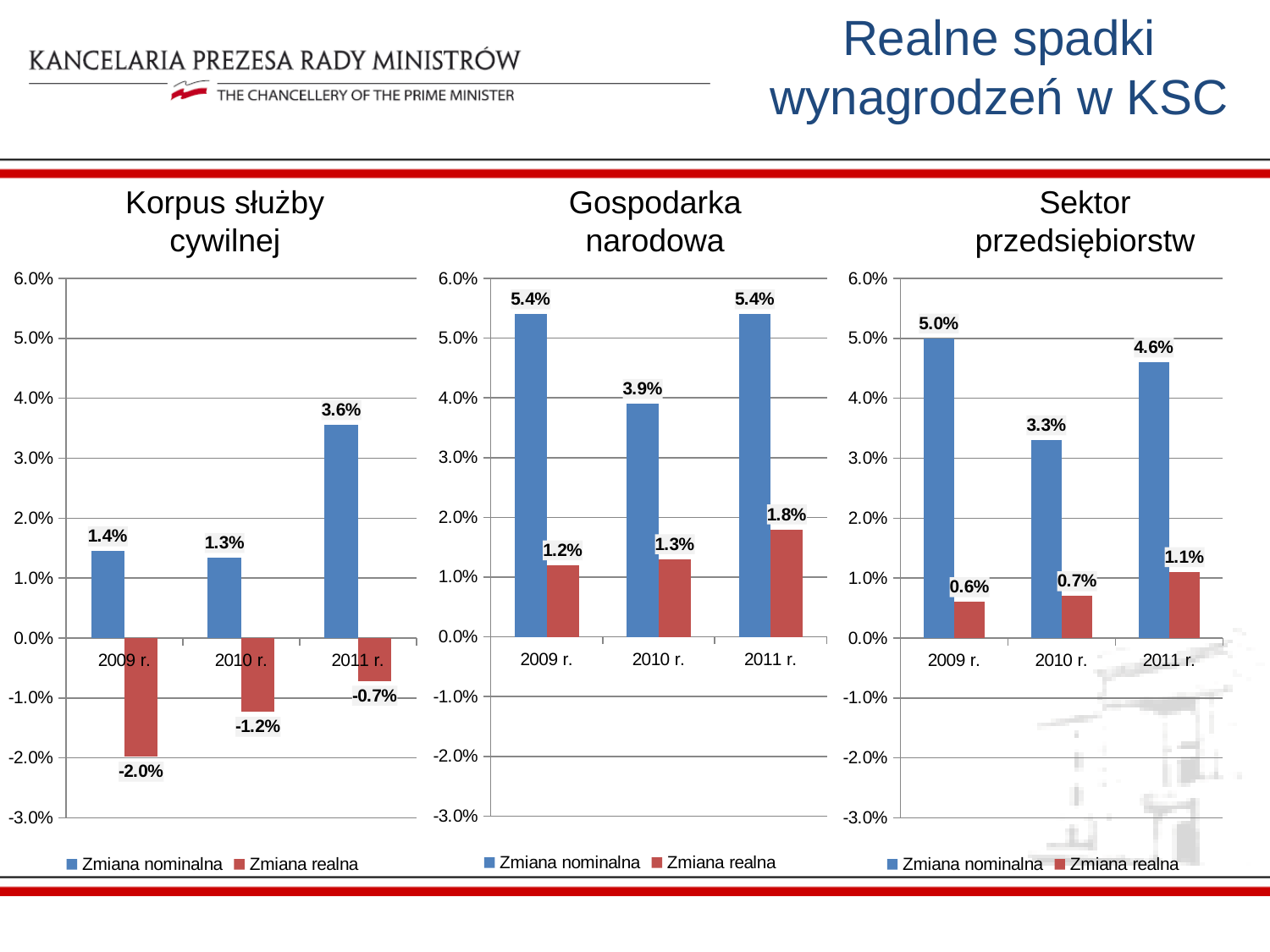

Realne spadki wynagrodzeń w KSC
#
Korpus służby cywilnej
Gospodarka narodowa
Sektor przedsiębiorstw

[unsupported chart]

### Chart

| Category | Zmiana nominalna | Zmiana realna |
|---|---|---|
| 2009 r. | 0.014479430016088203 | -0.01982663766561526 |
| 2010 r. | 0.013366560942455825 | -0.012313293428405698 |
| 2011 r. | 0.03554661301140173 | -0.0071461044953002924 |

### Chart

| Category | Zmiana nominalna | Zmiana realna |
|---|---|---|
| 2009 r. | 0.054 | 0.012 |
| 2010 r. | 0.039000000000000014 | 0.012999999999999998 |
| 2011 r. | 0.054 | 0.018 |

### Chart

| Category | Zmiana nominalna | Zmiana realna |
|---|---|---|
| 2009 r. | 0.05 | 0.006000000000000007 |
| 2010 r. | 0.033 | 0.007000000000000007 |
| 2011 r. | 0.046 | 0.010999999999999998 |